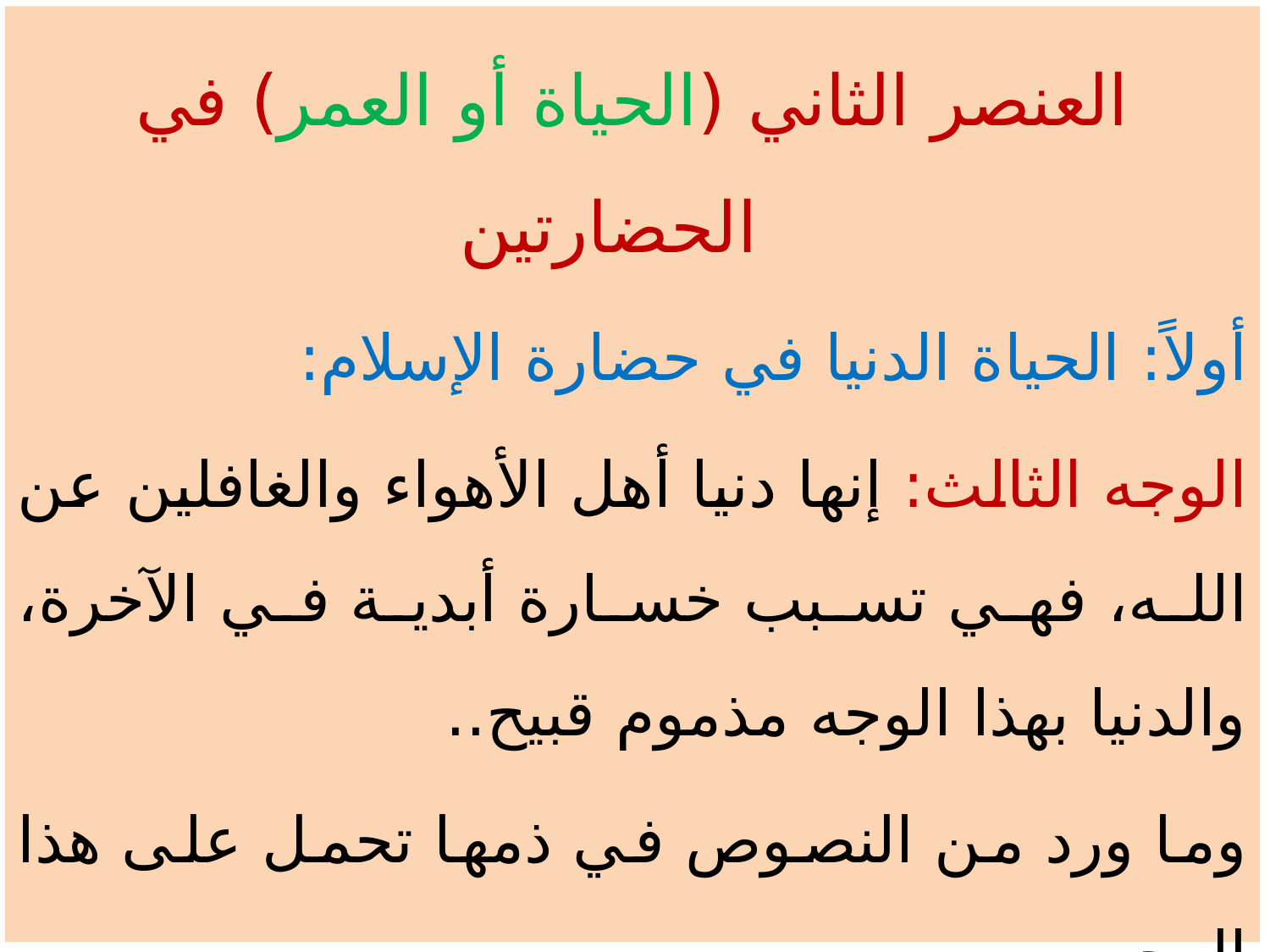

العنصر الثاني (الحياة أو العمر) في الحضارتين
أولاً: الحياة الدنيا في حضارة الإسلام:
الوجه الثالث: إنها دنيا أهل الأهواء والغافلين عن الله، فهي تسبب خسارة أبدية في الآخرة، والدنيا بهذا الوجه مذموم قبيح..
وما ورد من النصوص في ذمها تحمل على هذا الوجه.